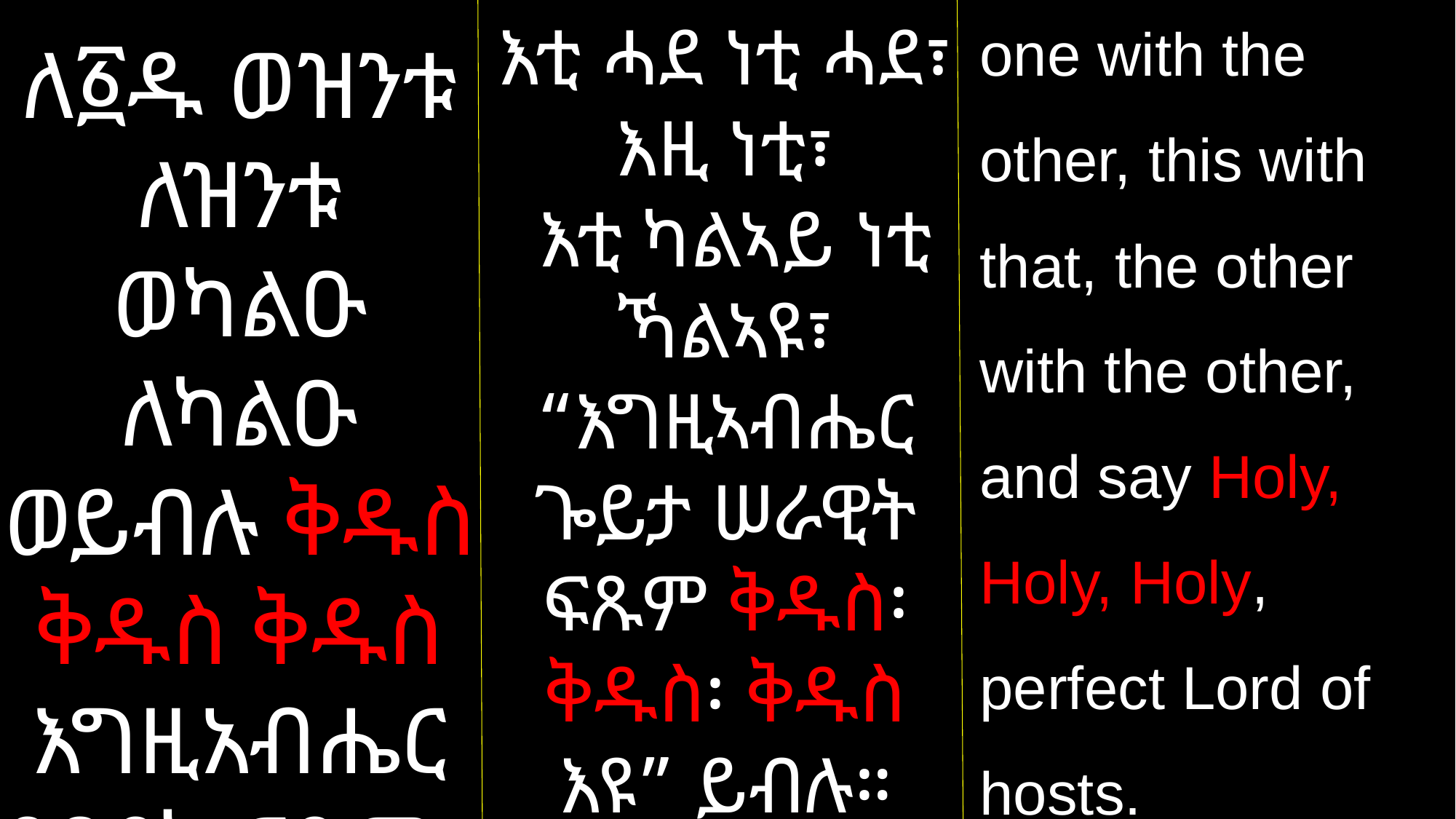

one with the other, this with that, the other with the other, and say Holy, Holy, Holy, perfect Lord of hosts.

ለ፩ዱ ወዝንቱ ለዝንቱ ወካልዑ ለካልዑ ወይብሉ ቅዱስ ቅዱስ ቅዱስ እግዚአብሔር ጸባዖት ፍጹም።
እቲ ሓደ ነቲ ሓደ፣ እዚ ነቲ፣
 እቲ ካልኣይ ነቲ ኻልኣዩ፣ “እግዚኣብሔር ጐይታ ሠራዊት ፍጹም ቅዱስ፡ ቅዱስ፡ ቅዱስ እዩ” ይብሉ።